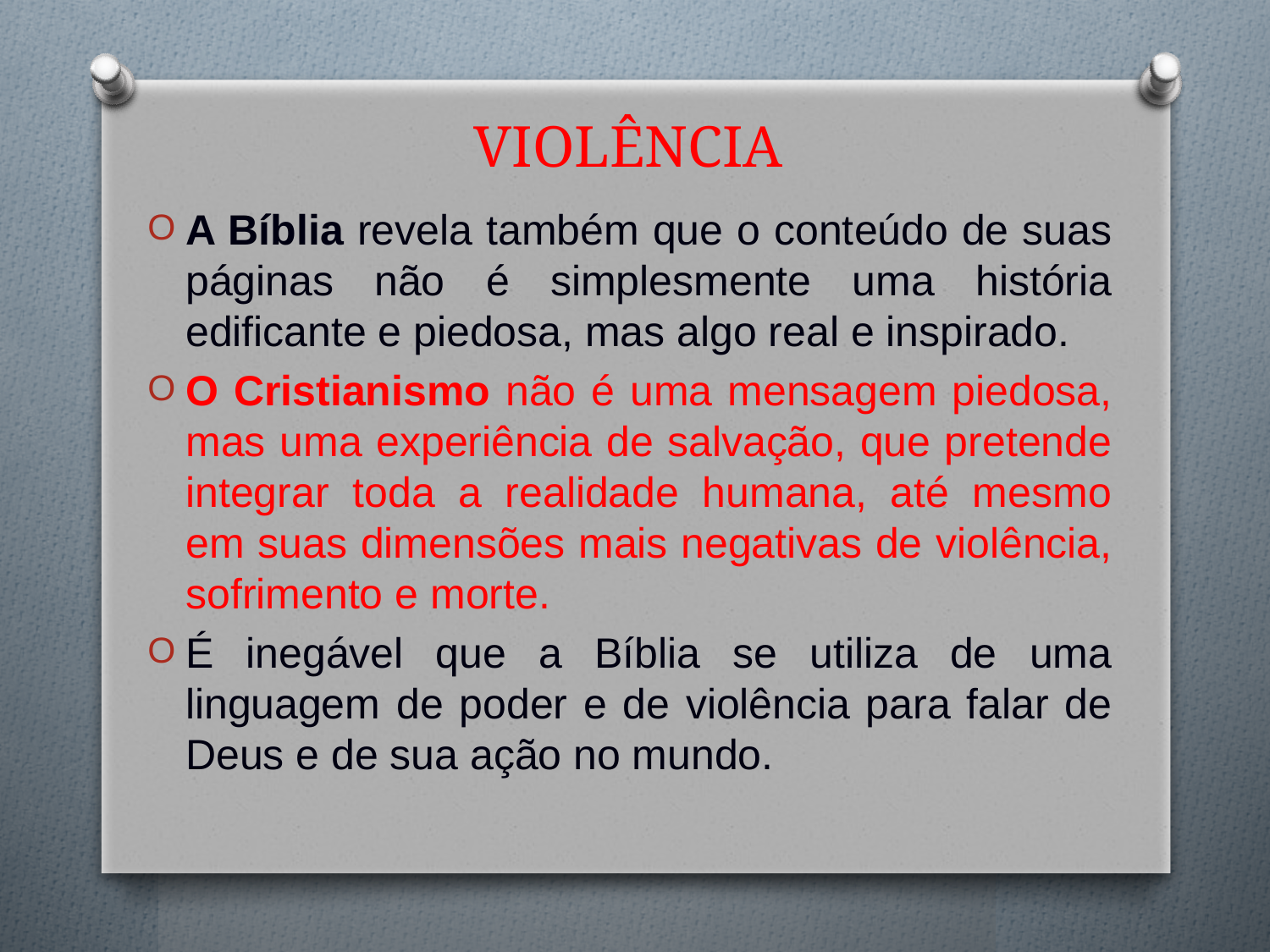

# VIOLÊNCIA
A Bíblia revela também que o conteúdo de suas páginas não é simplesmente uma história edificante e piedosa, mas algo real e inspirado.
O Cristianismo não é uma mensagem piedosa, mas uma experiência de salvação, que pretende integrar toda a realidade humana, até mesmo em suas dimensões mais negativas de violência, sofrimento e morte.
É inegável que a Bíblia se utiliza de uma linguagem de poder e de violência para falar de Deus e de sua ação no mundo.